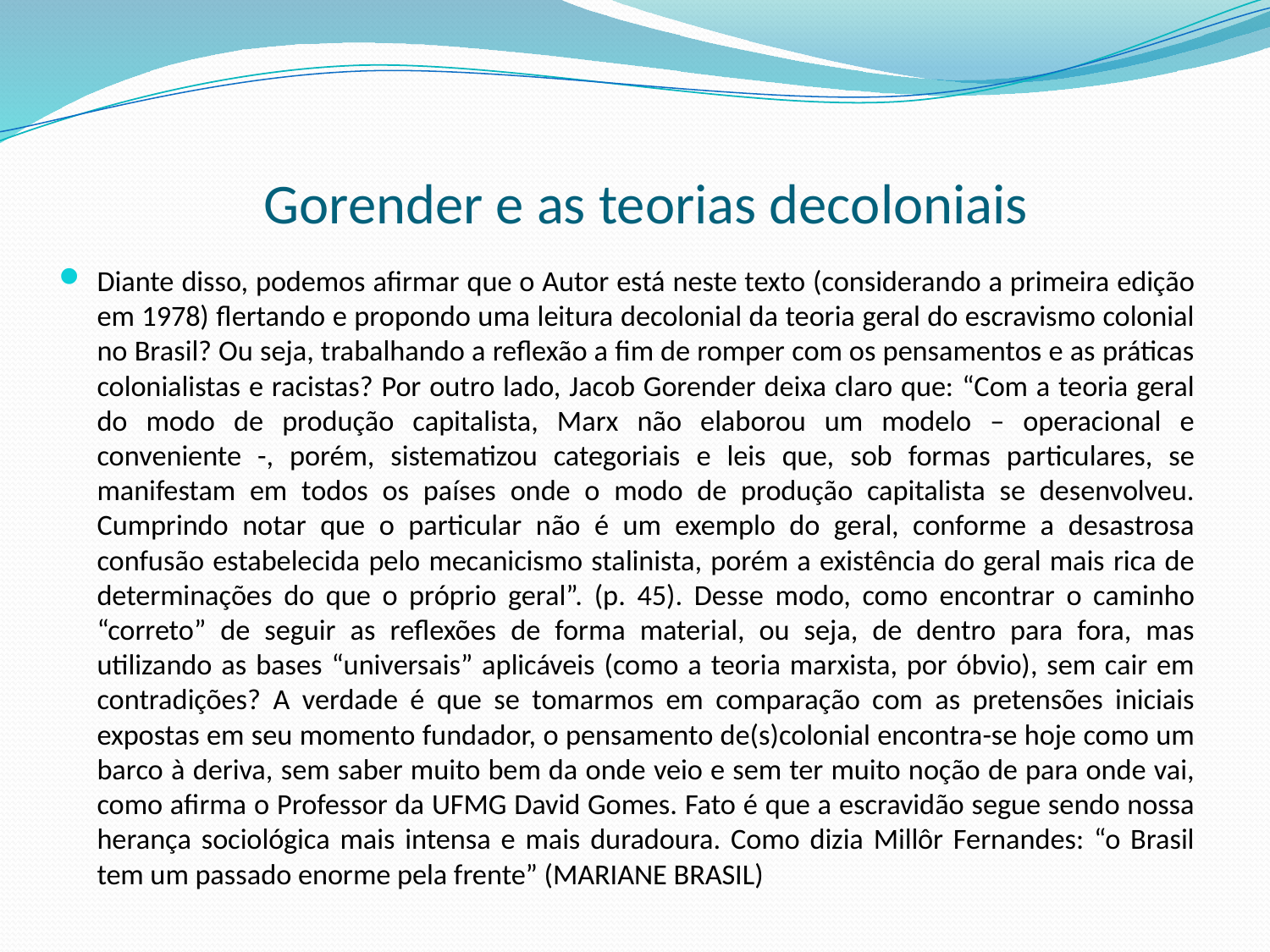

# Gorender e as teorias decoloniais
Diante disso, podemos afirmar que o Autor está neste texto (considerando a primeira edição em 1978) flertando e propondo uma leitura decolonial da teoria geral do escravismo colonial no Brasil? Ou seja, trabalhando a reflexão a fim de romper com os pensamentos e as práticas colonialistas e racistas? Por outro lado, Jacob Gorender deixa claro que: “Com a teoria geral do modo de produção capitalista, Marx não elaborou um modelo – operacional e conveniente -, porém, sistematizou categoriais e leis que, sob formas particulares, se manifestam em todos os países onde o modo de produção capitalista se desenvolveu. Cumprindo notar que o particular não é um exemplo do geral, conforme a desastrosa confusão estabelecida pelo mecanicismo stalinista, porém a existência do geral mais rica de determinações do que o próprio geral”. (p. 45). Desse modo, como encontrar o caminho “correto” de seguir as reflexões de forma material, ou seja, de dentro para fora, mas utilizando as bases “universais” aplicáveis (como a teoria marxista, por óbvio), sem cair em contradições? A verdade é que se tomarmos em comparação com as pretensões iniciais expostas em seu momento fundador, o pensamento de(s)colonial encontra-se hoje como um barco à deriva, sem saber muito bem da onde veio e sem ter muito noção de para onde vai, como afirma o Professor da UFMG David Gomes. Fato é que a escravidão segue sendo nossa herança sociológica mais intensa e mais duradoura. Como dizia Millôr Fernandes: “o Brasil tem um passado enorme pela frente” (MARIANE BRASIL)